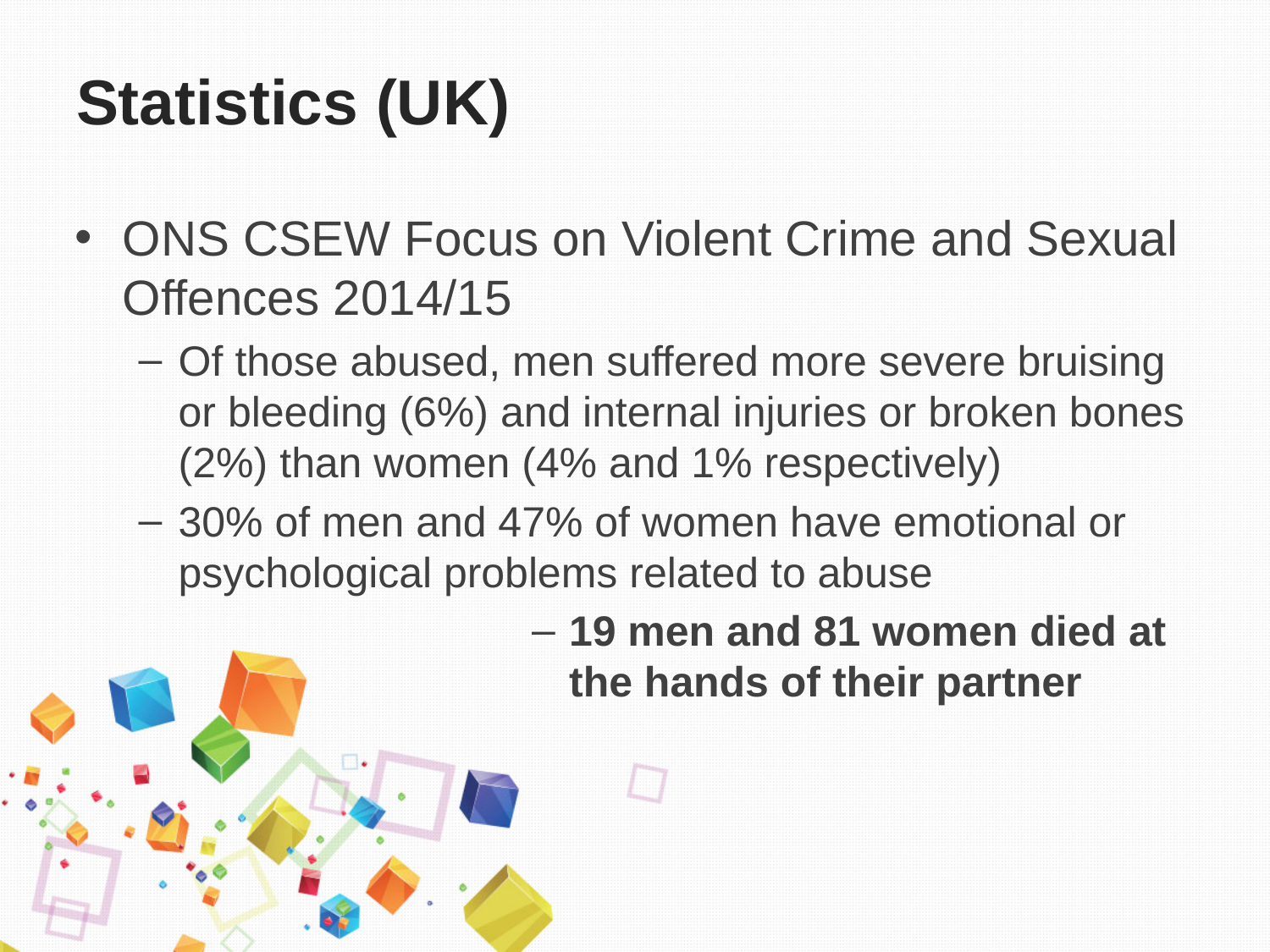

# Statistics (UK)
ONS CSEW Focus on Violent Crime and Sexual Offences 2014/15
Of those abused, men suffered more severe bruising or bleeding (6%) and internal injuries or broken bones (2%) than women (4% and 1% respectively)
30% of men and 47% of women have emotional or psychological problems related to abuse
19 men and 81 women died at the hands of their partner